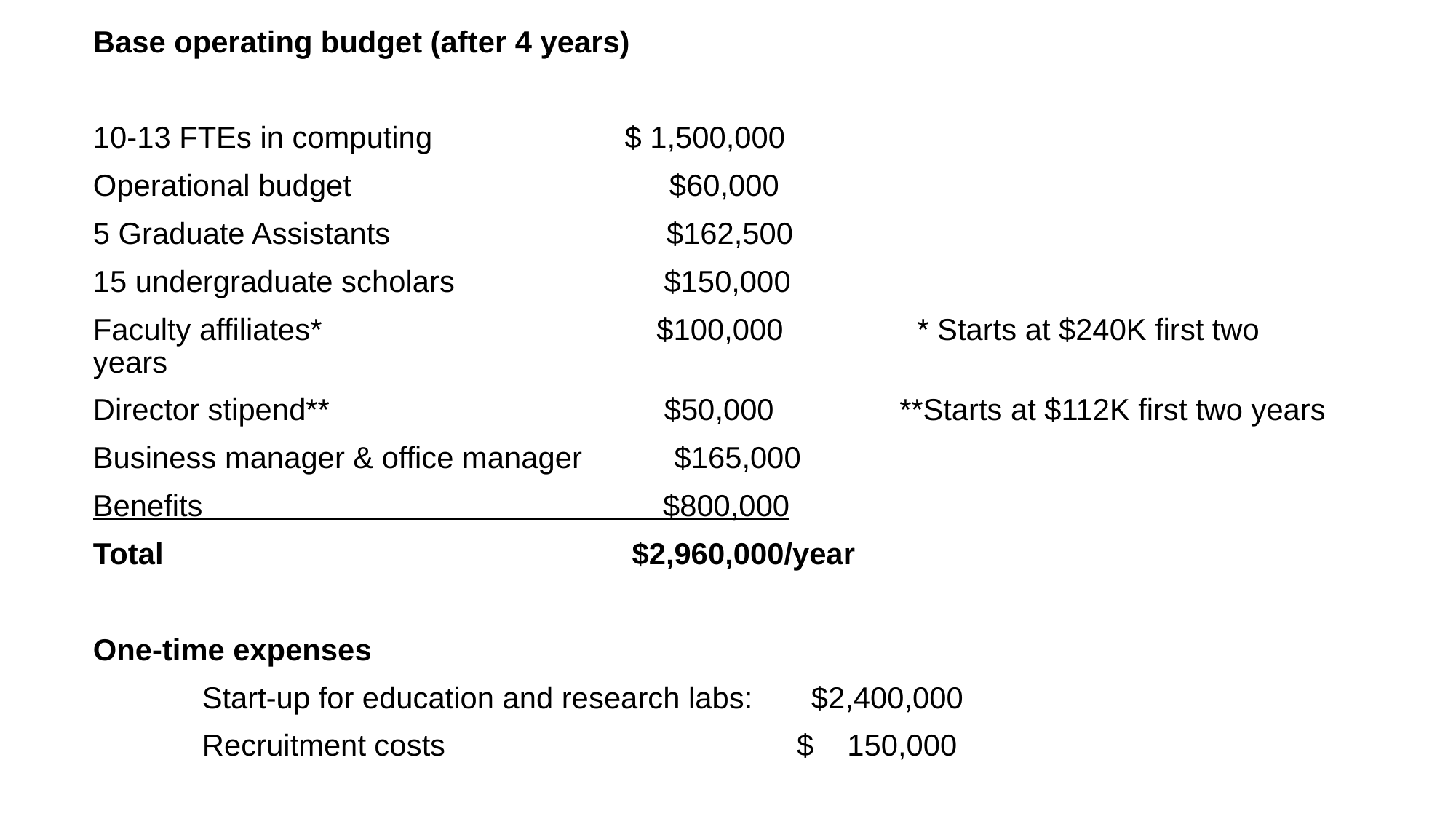

Base operating budget (after 4 years)

10-13 FTEs in computing                       $ 1,500,000
Operational budget                                      $60,000
5 Graduate Assistants                                 $162,500
15 undergraduate scholars                         $150,000
Faculty affiliates*                                        $100,000                * Starts at $240K first two years
Director stipend**                                        $50,000               **Starts at $112K first two years
Business manager & office manager           $165,000
Benefits                                                       $800,000
Total                                                        $2,960,000/year

One-time expenses
	Start-up for education and research labs:       $2,400,000
	Recruitment costs                                          $    150,000